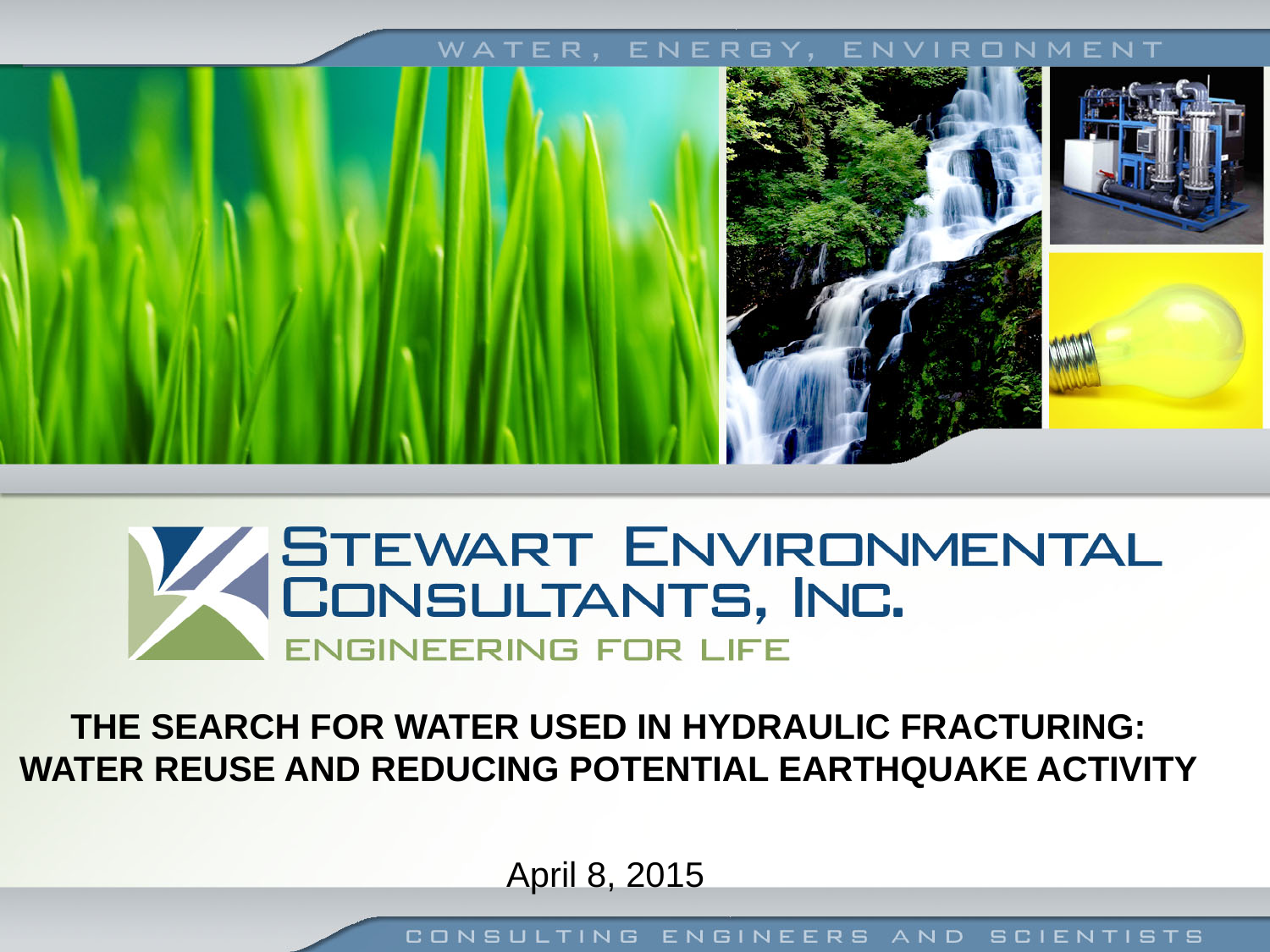

THE SEARCH FOR WATER USED IN HYDRAULIC FRACTURING: WATER REUSE AND REDUCING POTENTIAL EARTHQUAKE ACTIVITY

April 8, 2015